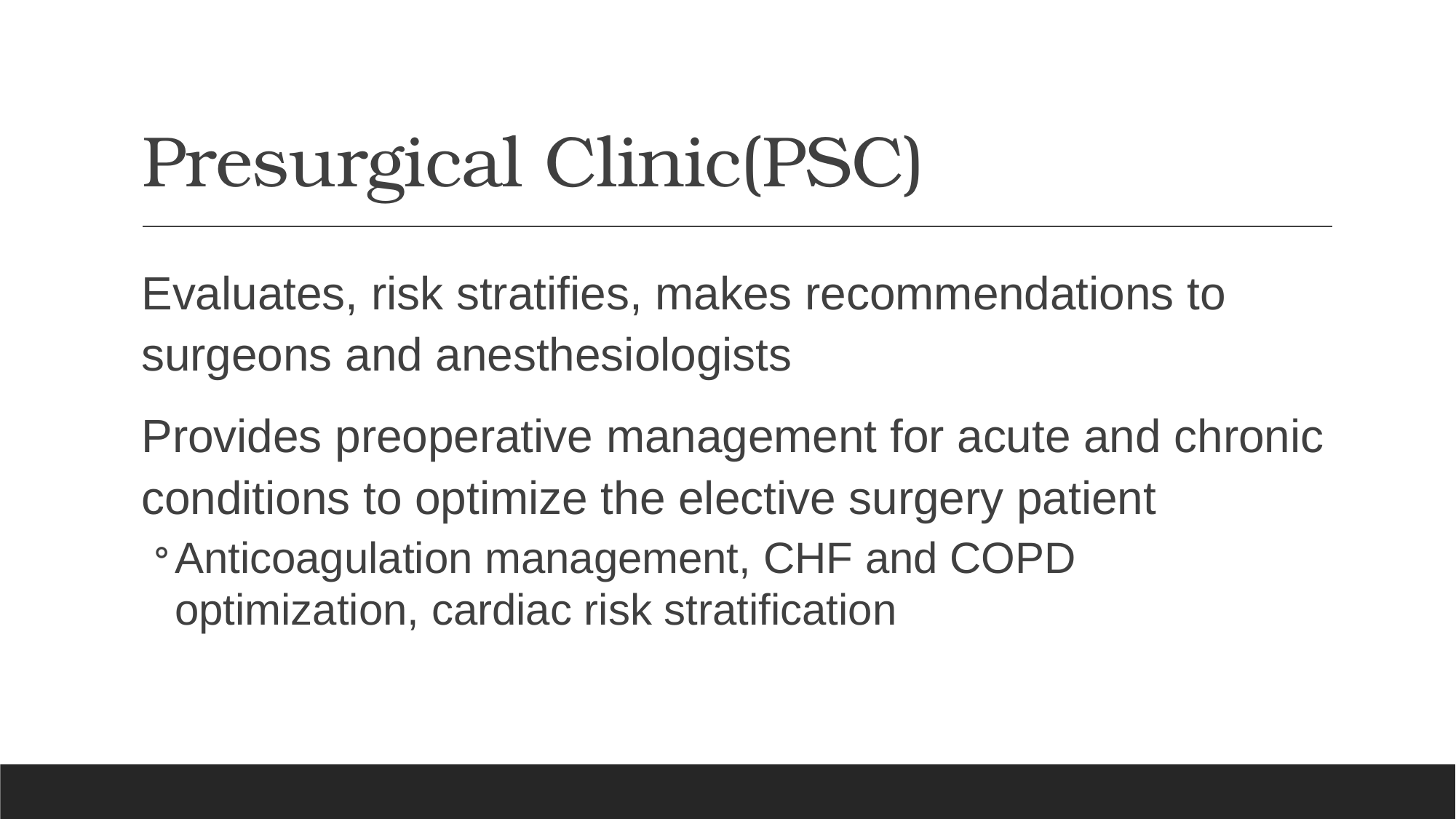

# Presurgical Clinic(PSC)
Evaluates, risk stratifies, makes recommendations to surgeons and anesthesiologists
Provides preoperative management for acute and chronic conditions to optimize the elective surgery patient
Anticoagulation management, CHF and COPD optimization, cardiac risk stratification